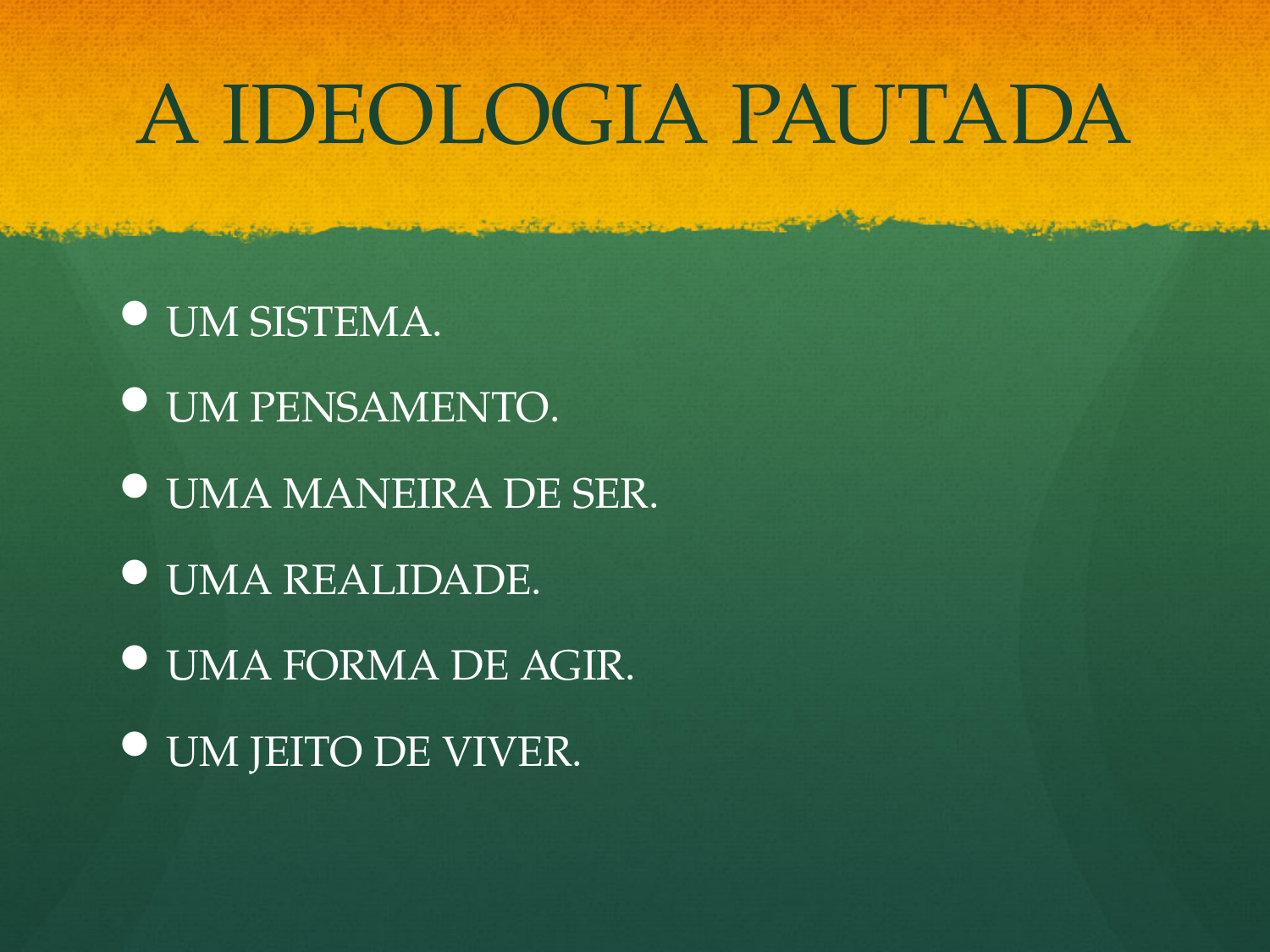

# A IDEOLOGIA PAUTADA
UM SISTEMA.
UM PENSAMENTO.
UMA MANEIRA DE SER.
UMA REALIDADE.
UMA FORMA DE AGIR.
UM JEITO DE VIVER.